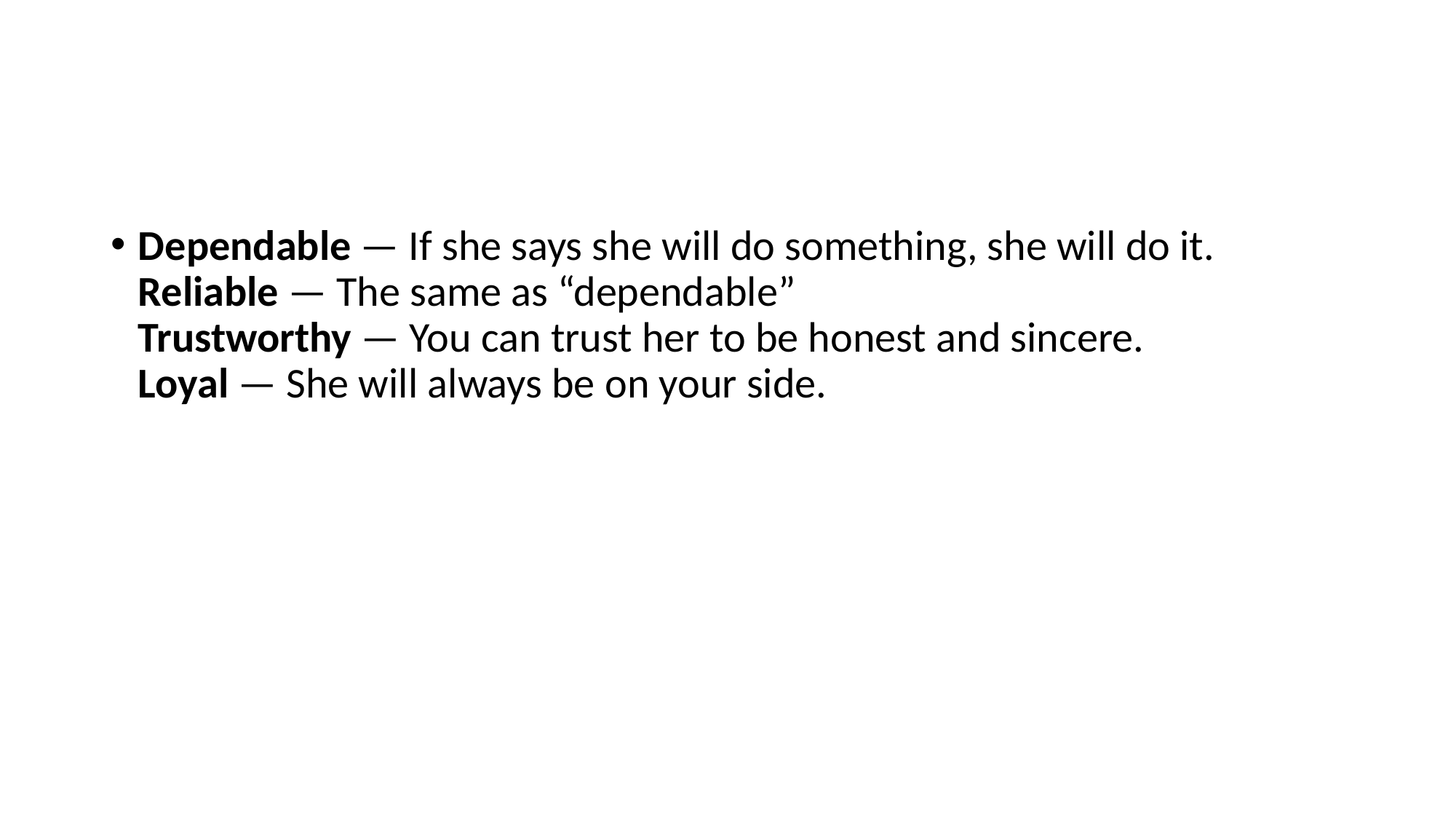

#
Dependable — If she says she will do something, she will do it.
Reliable — The same as “dependable”
Trustworthy — You can trust her to be honest and sincere.
Loyal — She will always be on your side.